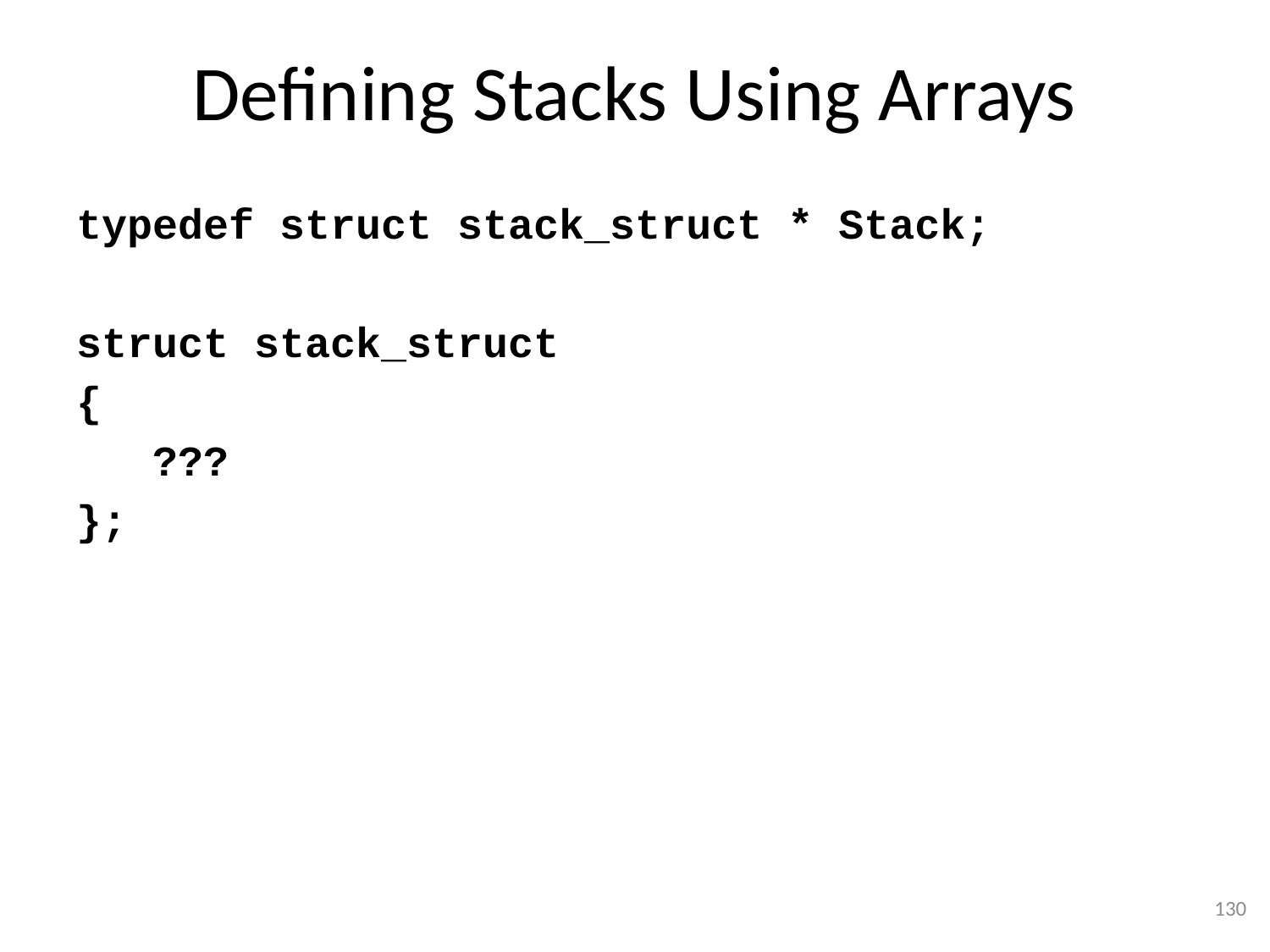

# Defining Stacks Using Arrays
typedef struct stack_struct * Stack;

struct stack_struct
{
   ???
};

130